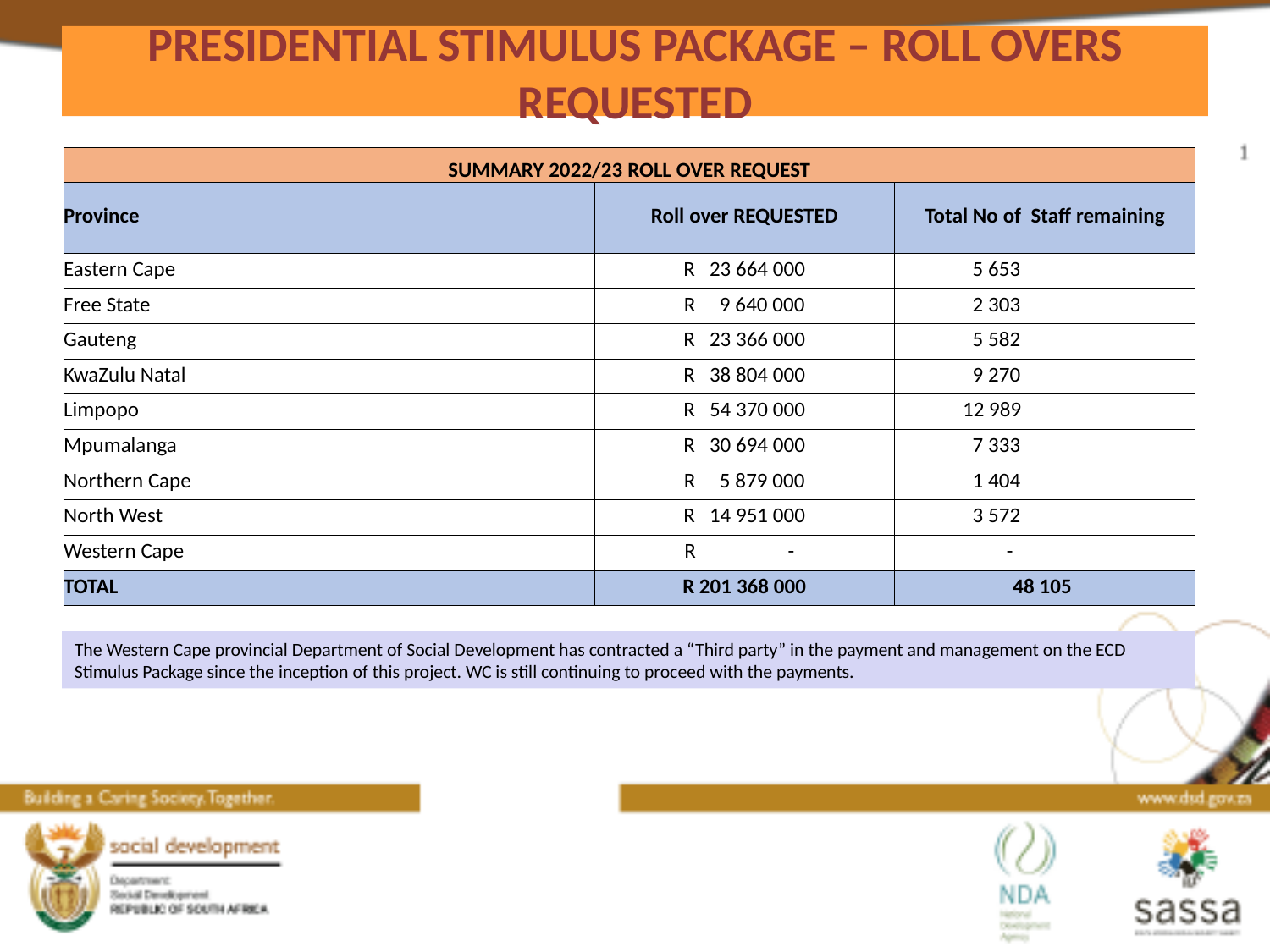

# Presidential Stimulus Package – roll overs requested
| SUMMARY 2022/23 ROLL OVER REQUEST |  |  |
| --- | --- | --- |
| Province | Roll over REQUESTED | Total No of Staff remaining |
| Eastern Cape | R 23 664 000 | 5 653 |
| Free State | R 9 640 000 | 2 303 |
| Gauteng | R 23 366 000 | 5 582 |
| KwaZulu Natal | R 38 804 000 | 9 270 |
| Limpopo | R 54 370 000 | 12 989 |
| Mpumalanga | R 30 694 000 | 7 333 |
| Northern Cape | R 5 879 000 | 1 404 |
| North West | R 14 951 000 | 3 572 |
| Western Cape | R - | - |
| TOTAL | R 201 368 000 | 48 105 |
The Western Cape provincial Department of Social Development has contracted a “Third party” in the payment and management on the ECD Stimulus Package since the inception of this project. WC is still continuing to proceed with the payments.